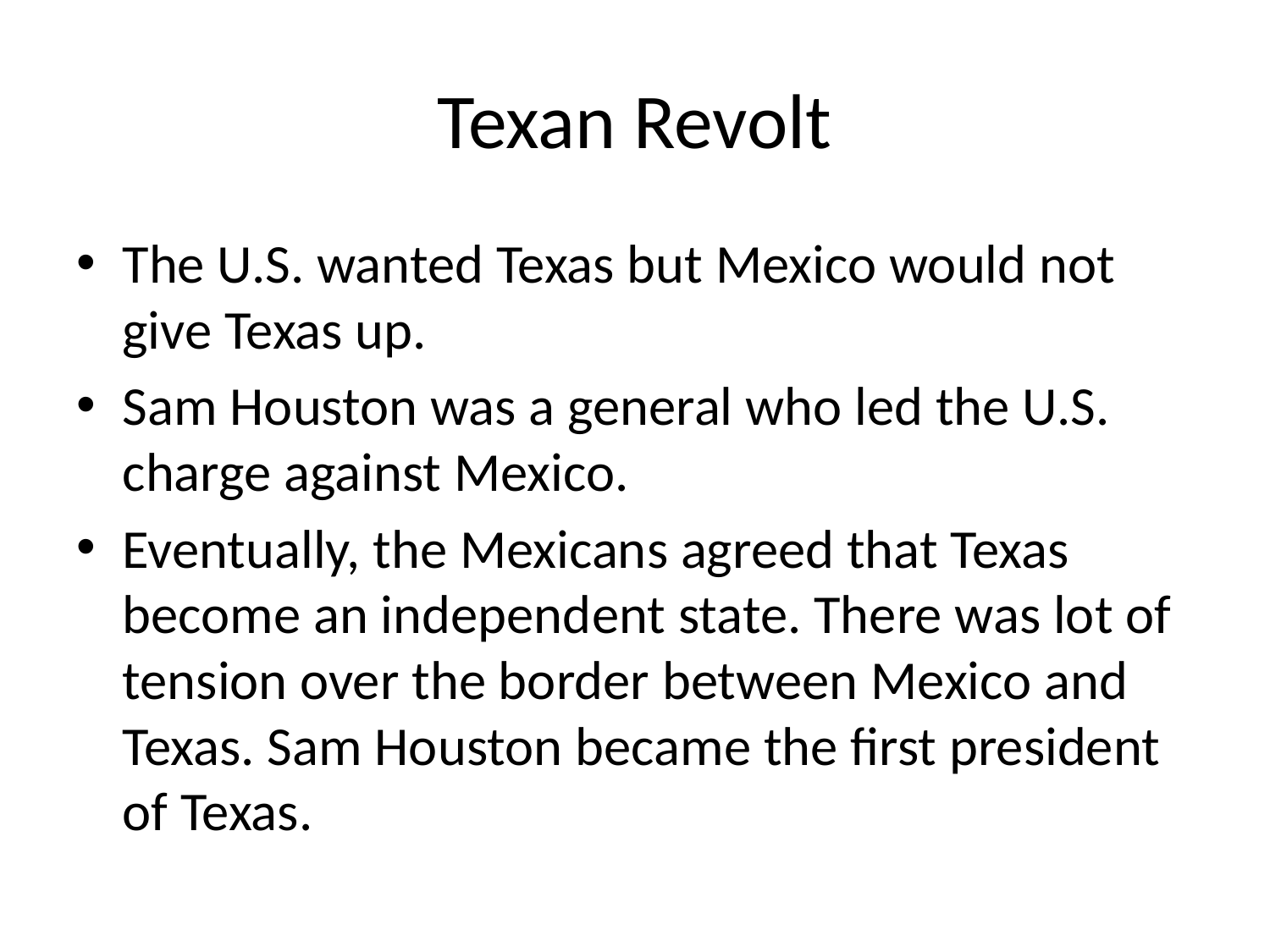

# Texan Revolt
The U.S. wanted Texas but Mexico would not give Texas up.
Sam Houston was a general who led the U.S. charge against Mexico.
Eventually, the Mexicans agreed that Texas become an independent state. There was lot of tension over the border between Mexico and Texas. Sam Houston became the first president of Texas.